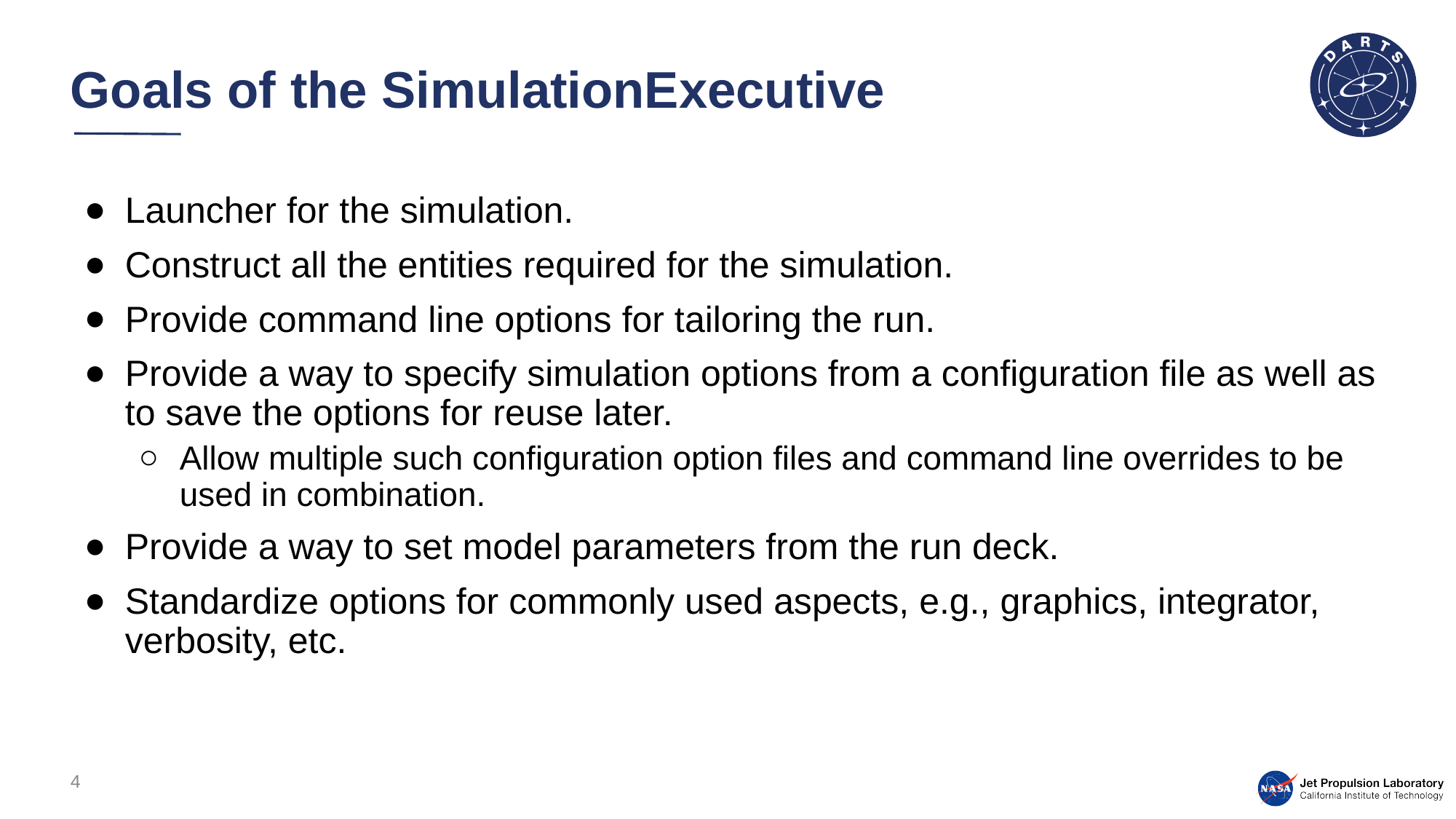

# Goals of the SimulationExecutive
Launcher for the simulation.
Construct all the entities required for the simulation.
Provide command line options for tailoring the run.
Provide a way to specify simulation options from a configuration file as well as to save the options for reuse later.
Allow multiple such configuration option files and command line overrides to be used in combination.
Provide a way to set model parameters from the run deck.
Standardize options for commonly used aspects, e.g., graphics, integrator, verbosity, etc.

4